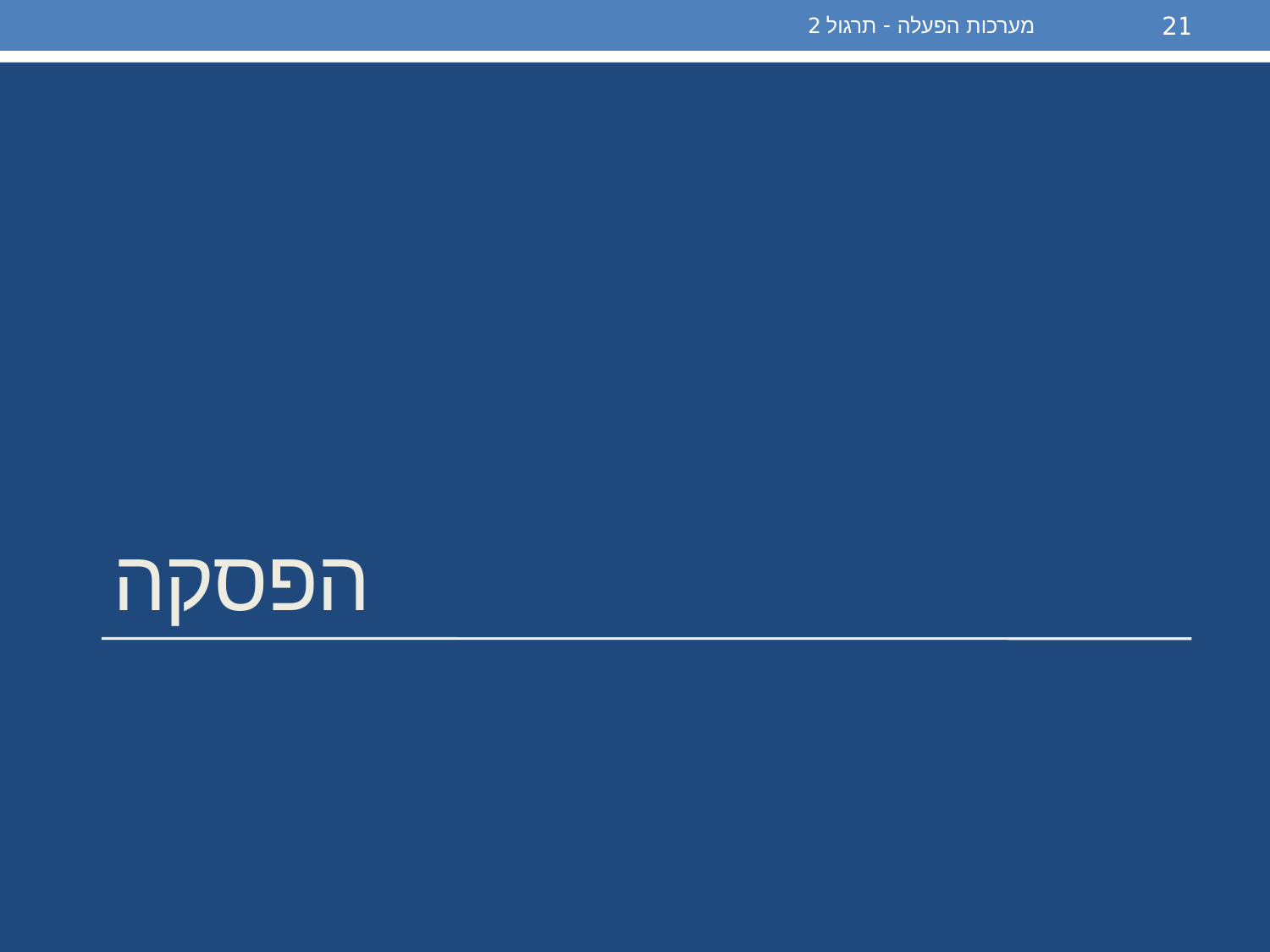

מערכות הפעלה - תרגול 2
21
# הפסקה